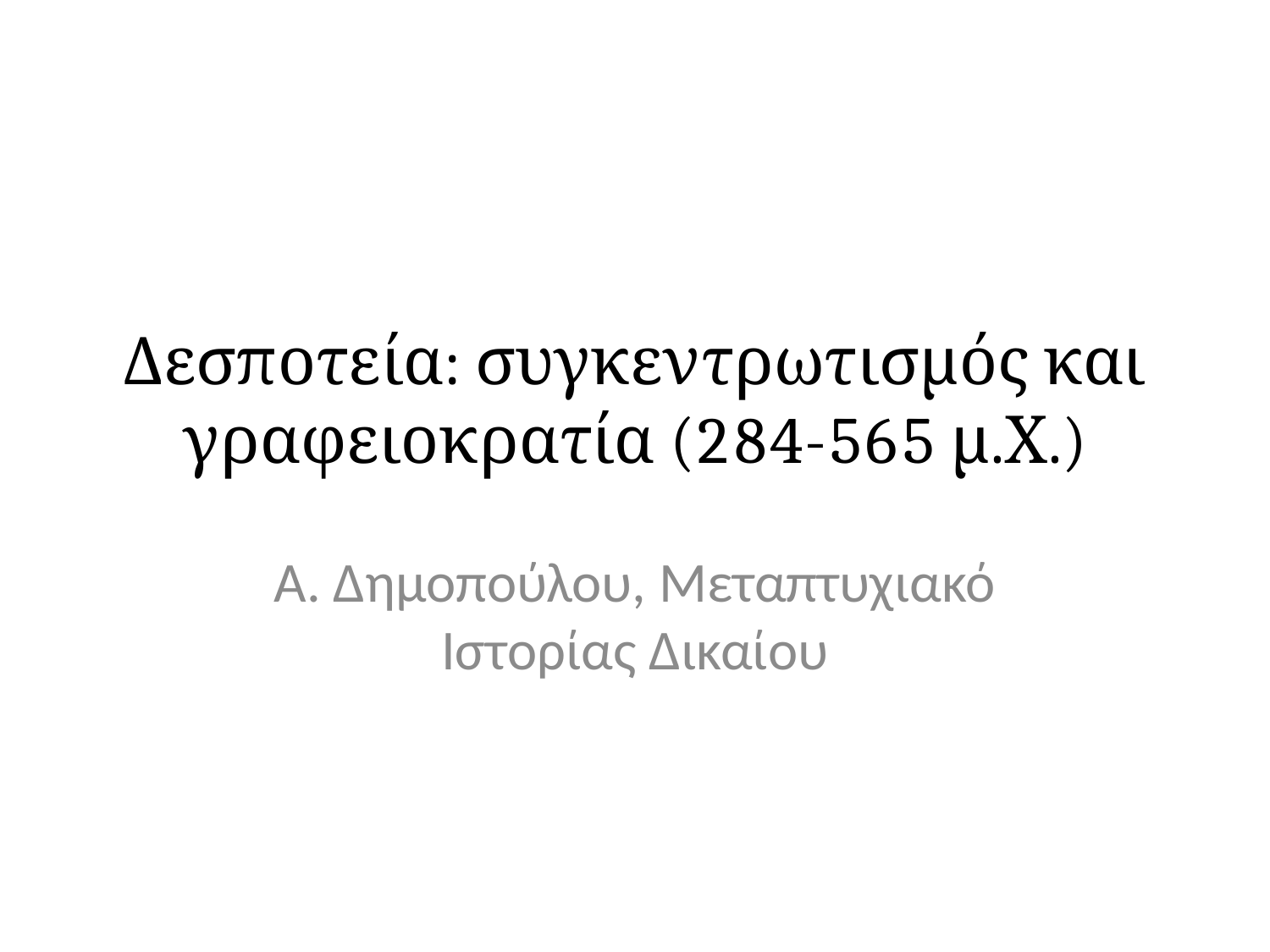

# Δεσποτεία: συγκεντρωτισμός και γραφειοκρατία (284-565 μ.Χ.)
Α. Δημοπούλου, Μεταπτυχιακό Ιστορίας Δικαίου